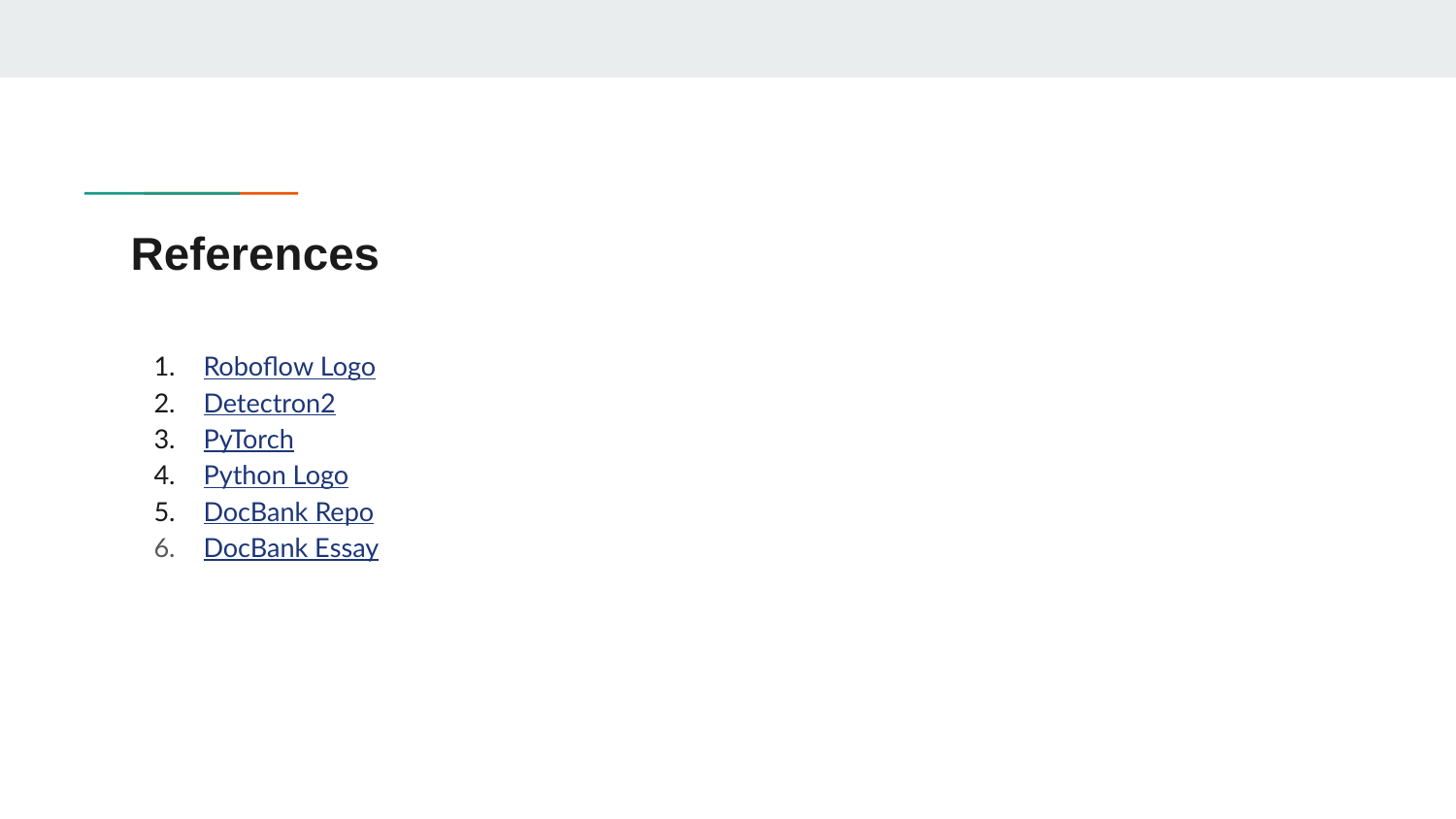

# References
Roboflow Logo
Detectron2
PyTorch
Python Logo
DocBank Repo
DocBank Essay